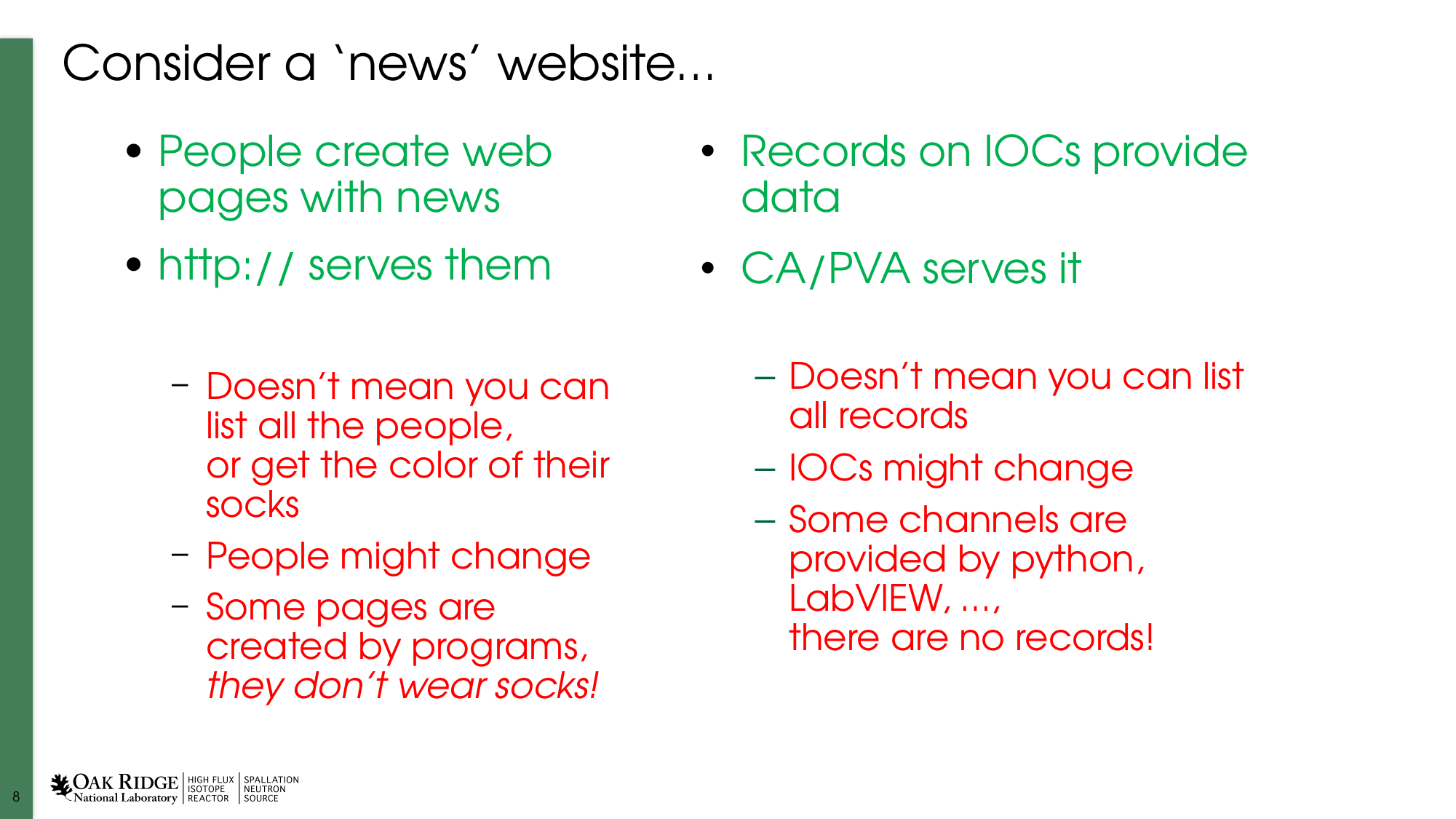

# Consider a ‘news’ website…
People create web pages with news
http:// serves them

Doesn’t mean you can list all the people,
or get the color of their socks
People might change
Some pages are created by programs, they don’t wear socks!

Records on IOCs provide data
CA/PVA serves it

Doesn’t mean you can list all records
IOCs might change
Some channels are provided by python, LabVIEW, …,
there are no records!